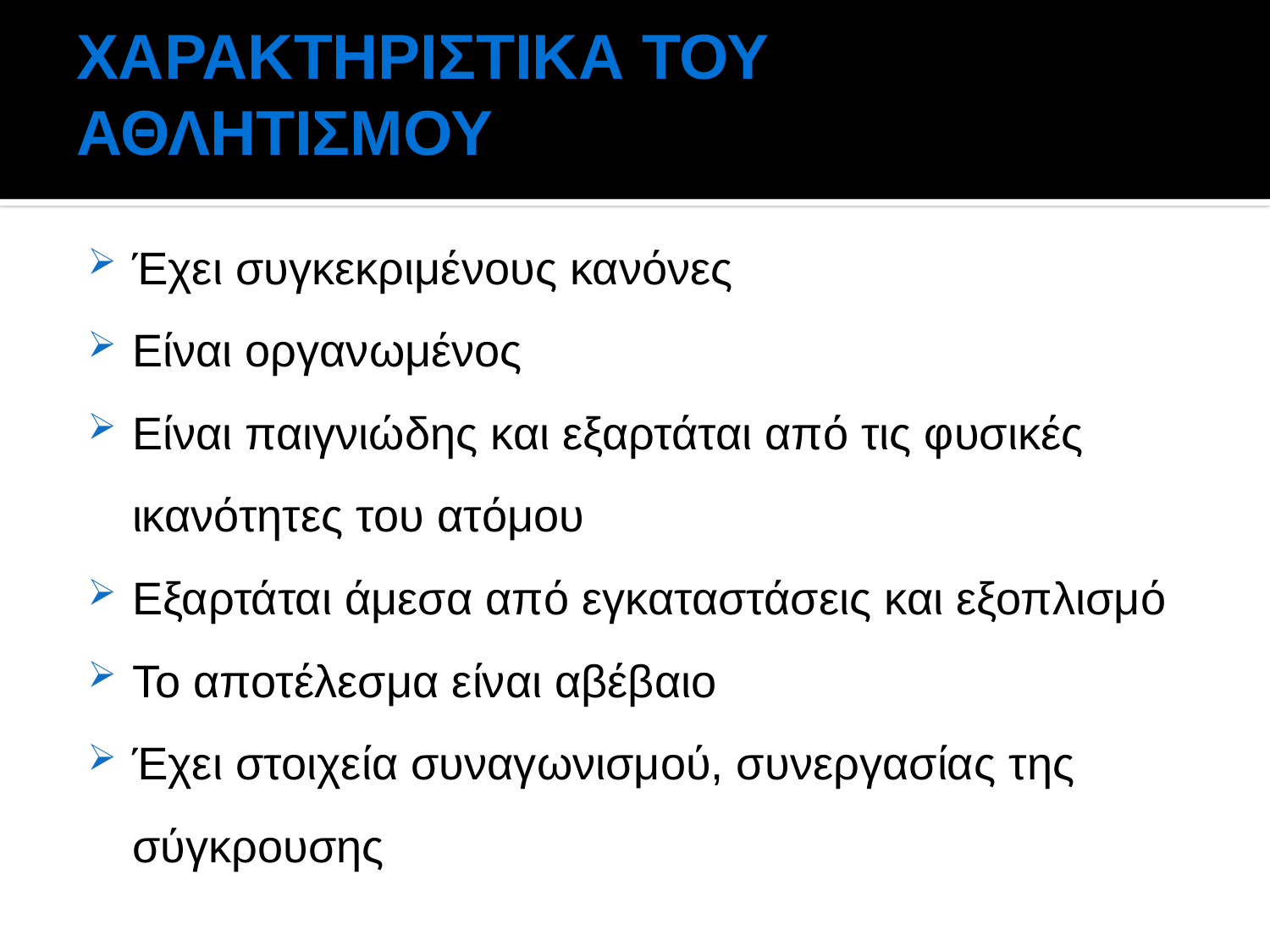

# ΧΑΡΑΚΤΗΡΙΣΤΙΚΑ ΤΟΥ ΑΘΛΗΤΙΣΜΟΥ
Έχει συγκεκριμένους κανόνες
Είναι οργανωμένος
Είναι παιγνιώδης και εξαρτάται από τις φυσικές ικανότητες του ατόμου
Εξαρτάται άμεσα από εγκαταστάσεις και εξοπλισμό
Το αποτέλεσμα είναι αβέβαιο
Έχει στοιχεία συναγωνισμού, συνεργασίας της σύγκρουσης